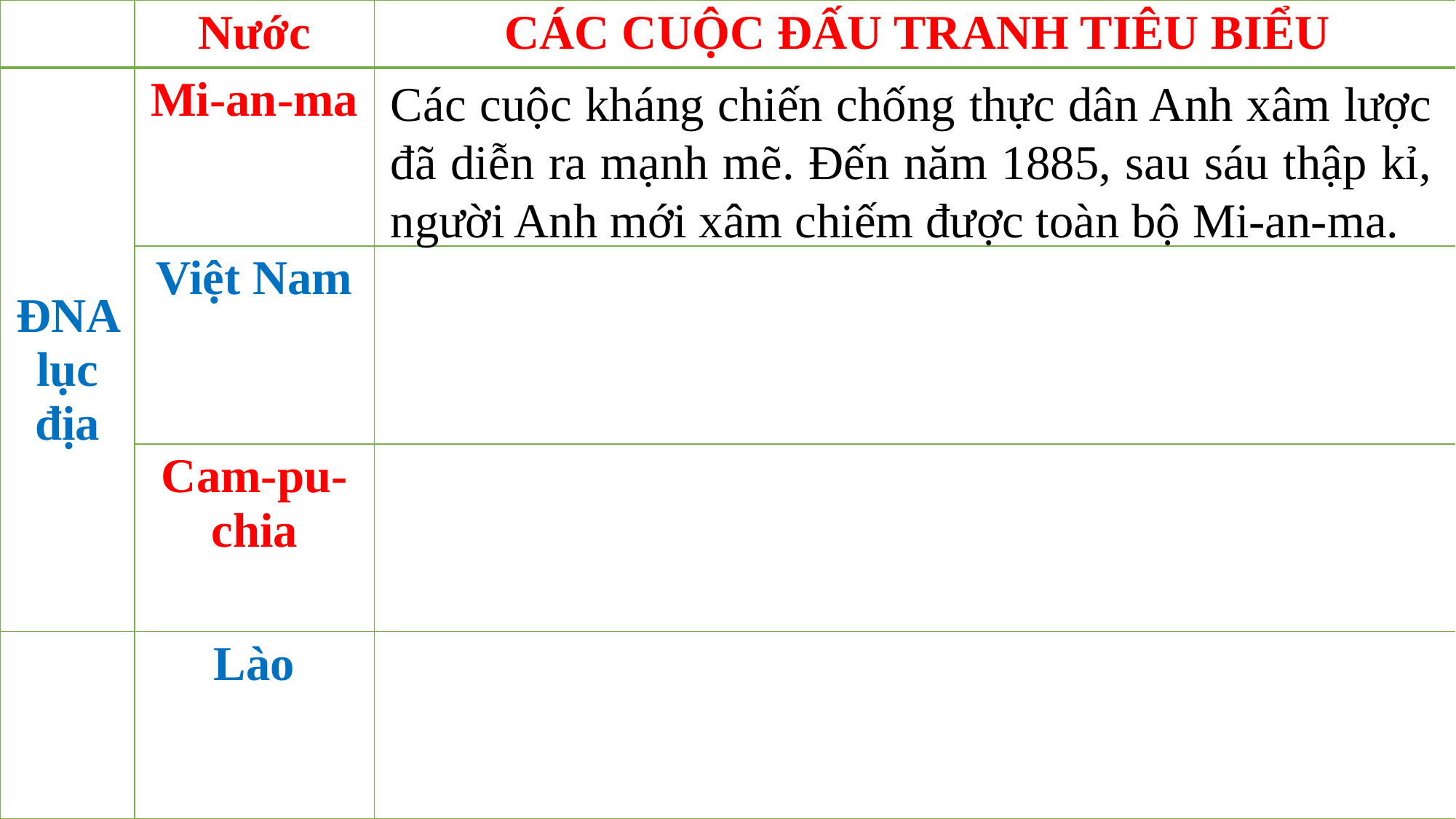

|  | Nước | CÁC CUỘC ĐẤU TRANH TIÊU BIỂU |
| --- | --- | --- |
| ĐNA lục địa | Mi-an-ma |  |
|  | Việt Nam |  |
|  | Cam-pu-chia |  |
|  | Lào |  |
Các cuộc kháng chiến chống thực dân Anh xâm lược đã diễn ra mạnh mẽ. Đến năm 1885, sau sáu thập kỉ, người Anh mới xâm chiếm được toàn bộ Mi-an-ma.